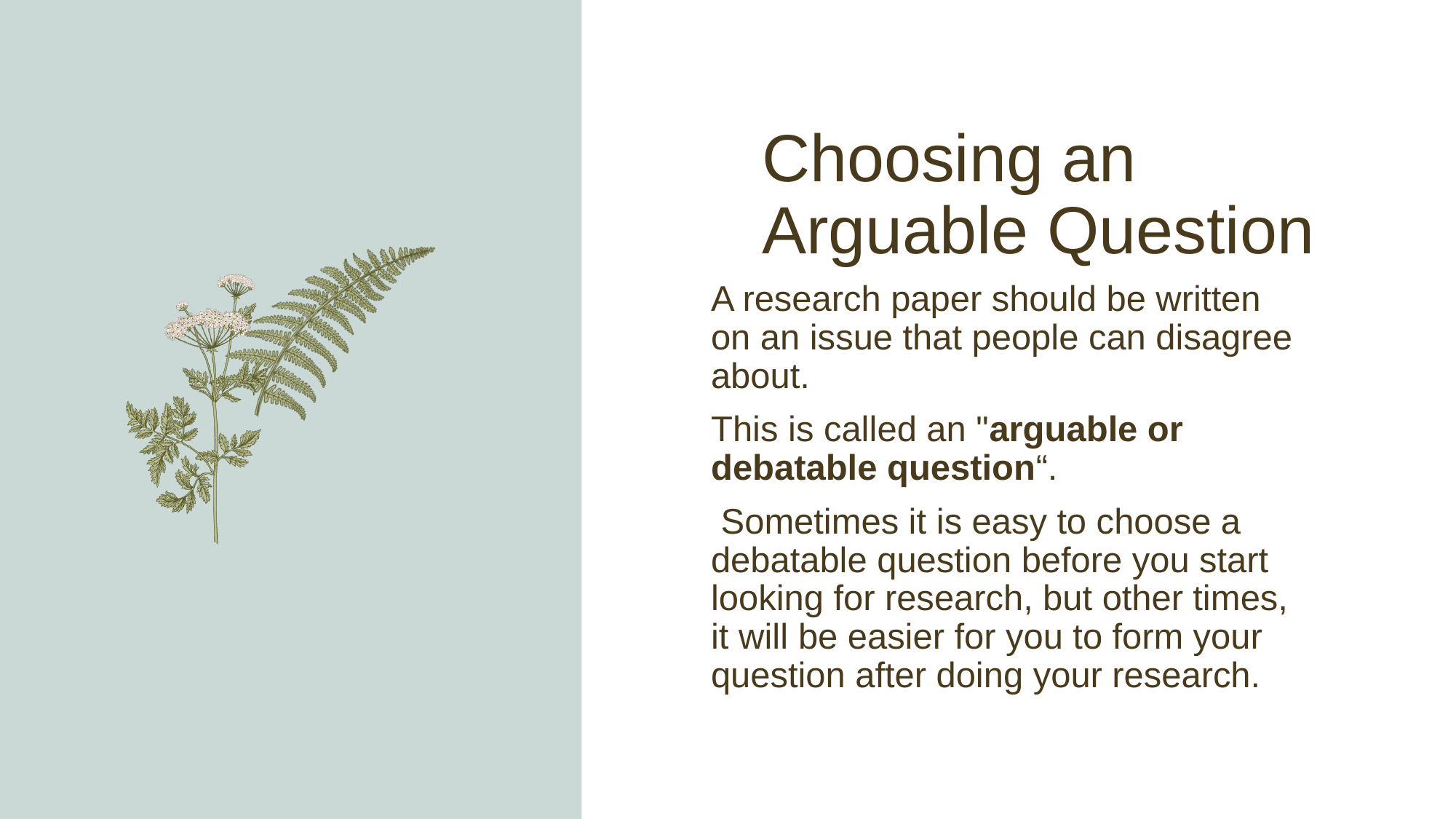

# Choosing an Arguable Question

A research paper should be written on an issue that people can disagree about.
This is called an "arguable or debatable question“.
 Sometimes it is easy to choose a debatable question before you start looking for research, but other times, it will be easier for you to form your question after doing your research.